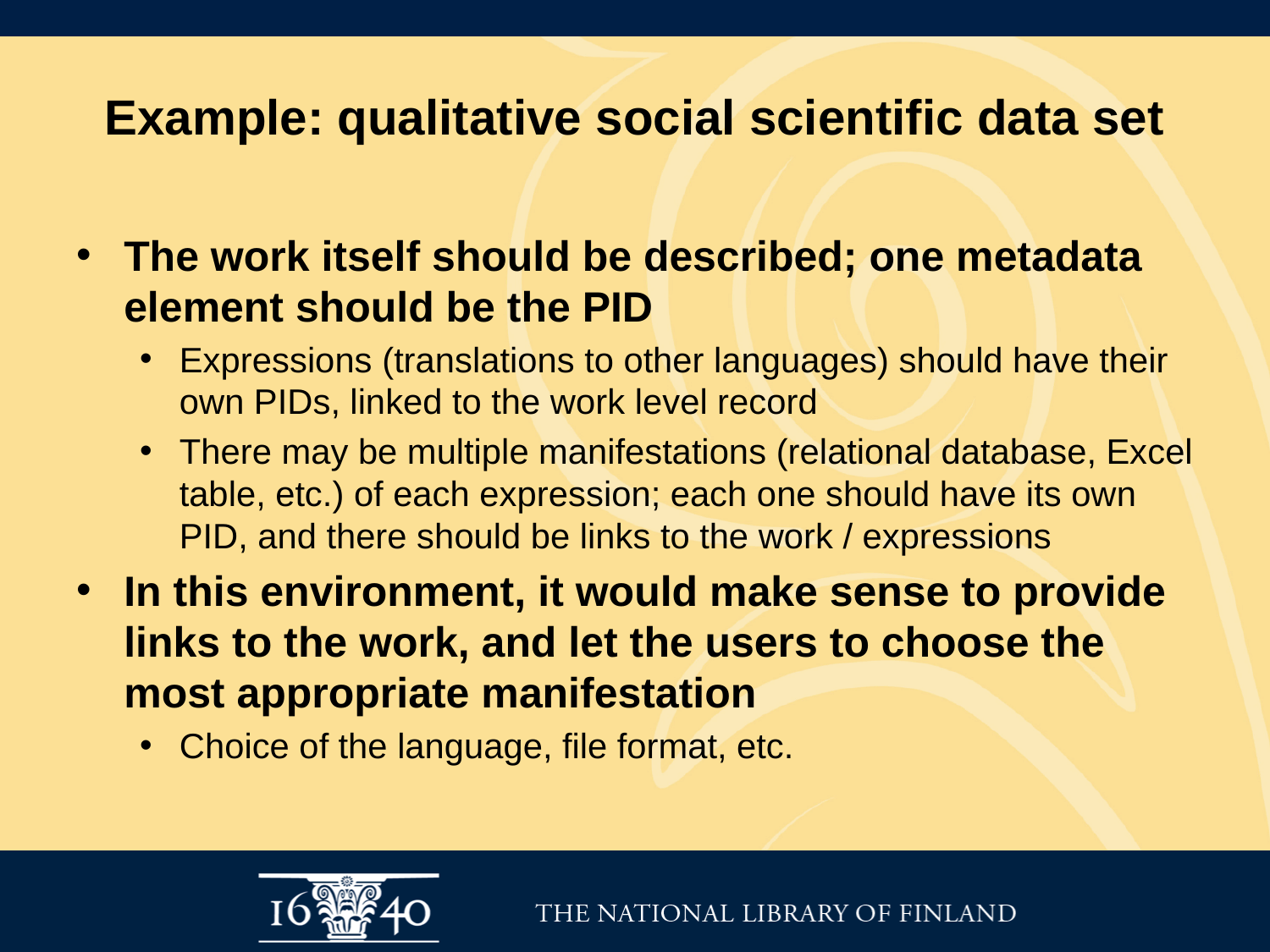

# Example: qualitative social scientific data set
The work itself should be described; one metadata element should be the PID
Expressions (translations to other languages) should have their own PIDs, linked to the work level record
There may be multiple manifestations (relational database, Excel table, etc.) of each expression; each one should have its own PID, and there should be links to the work / expressions
In this environment, it would make sense to provide links to the work, and let the users to choose the most appropriate manifestation
Choice of the language, file format, etc.